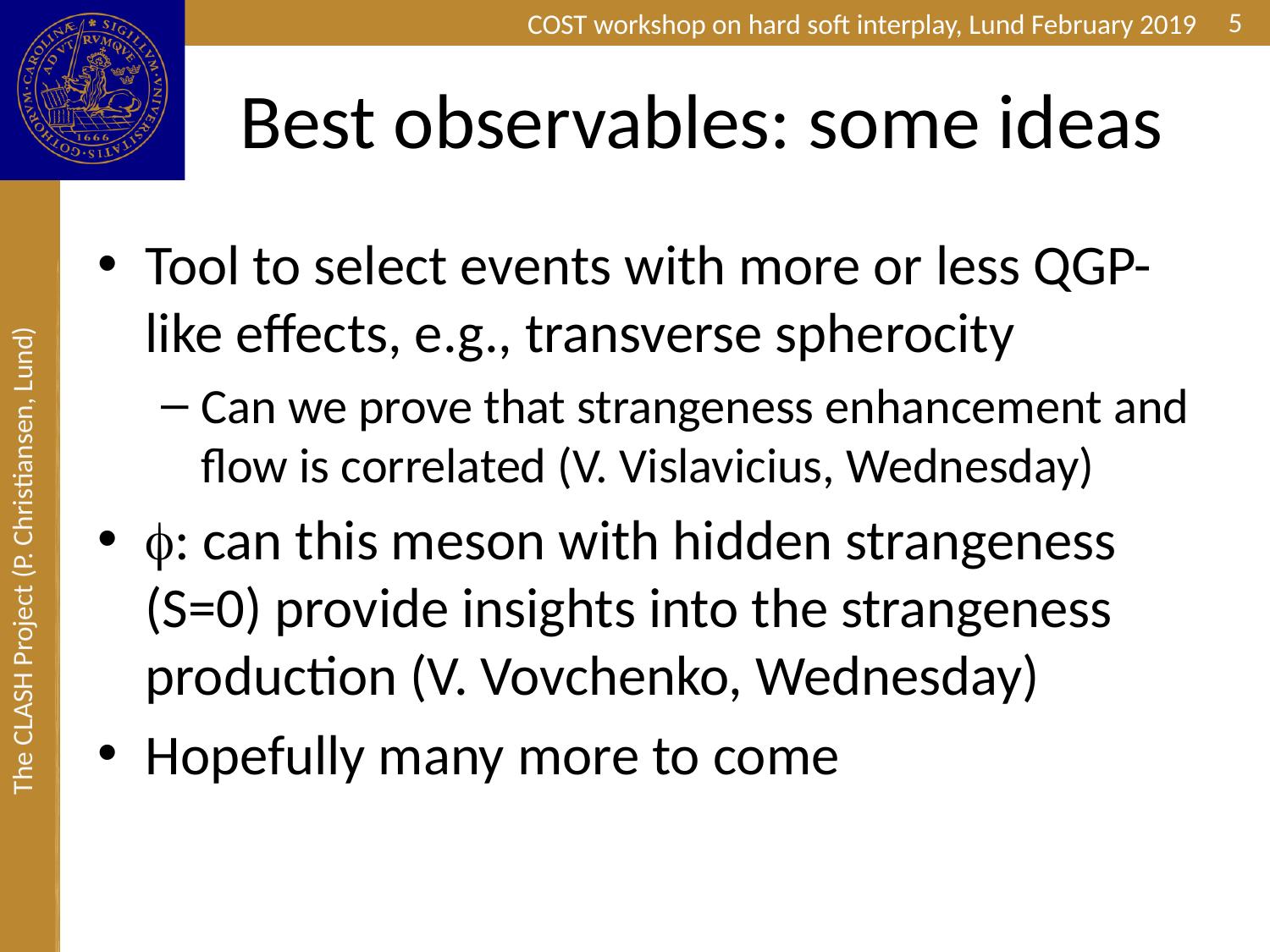

5
# Best observables: some ideas
Tool to select events with more or less QGP-like effects, e.g., transverse spherocity
Can we prove that strangeness enhancement and flow is correlated (V. Vislavicius, Wednesday)
φ: can this meson with hidden strangeness (S=0) provide insights into the strangeness production (V. Vovchenko, Wednesday)
Hopefully many more to come